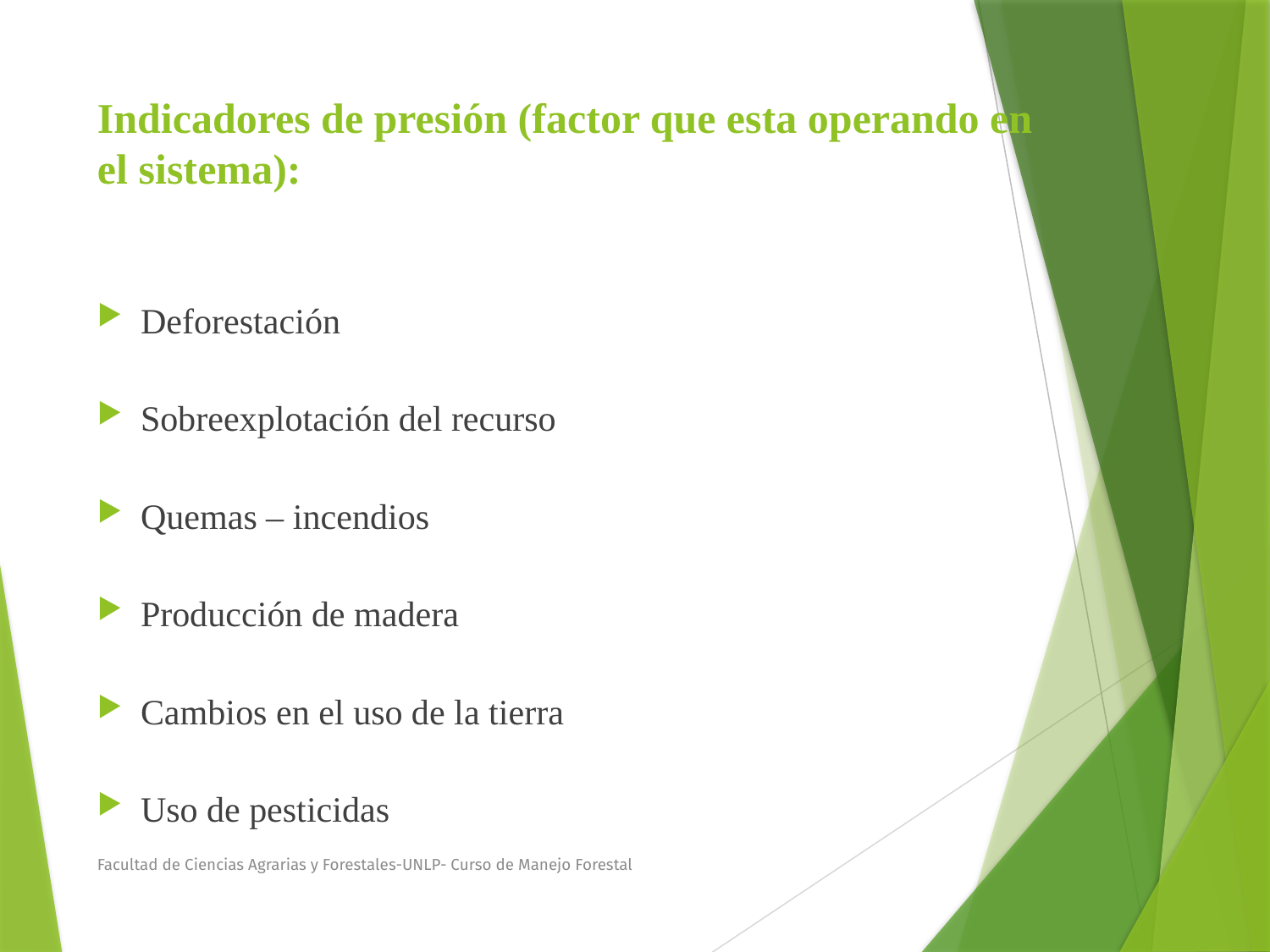

# Indicadores de presión (factor que esta operando en el sistema):
Deforestación

Sobreexplotación del recurso

Quemas – incendios

Producción de madera

Cambios en el uso de la tierra

Uso de pesticidas
Facultad de Ciencias Agrarias y Forestales-UNLP- Curso de Manejo Forestal